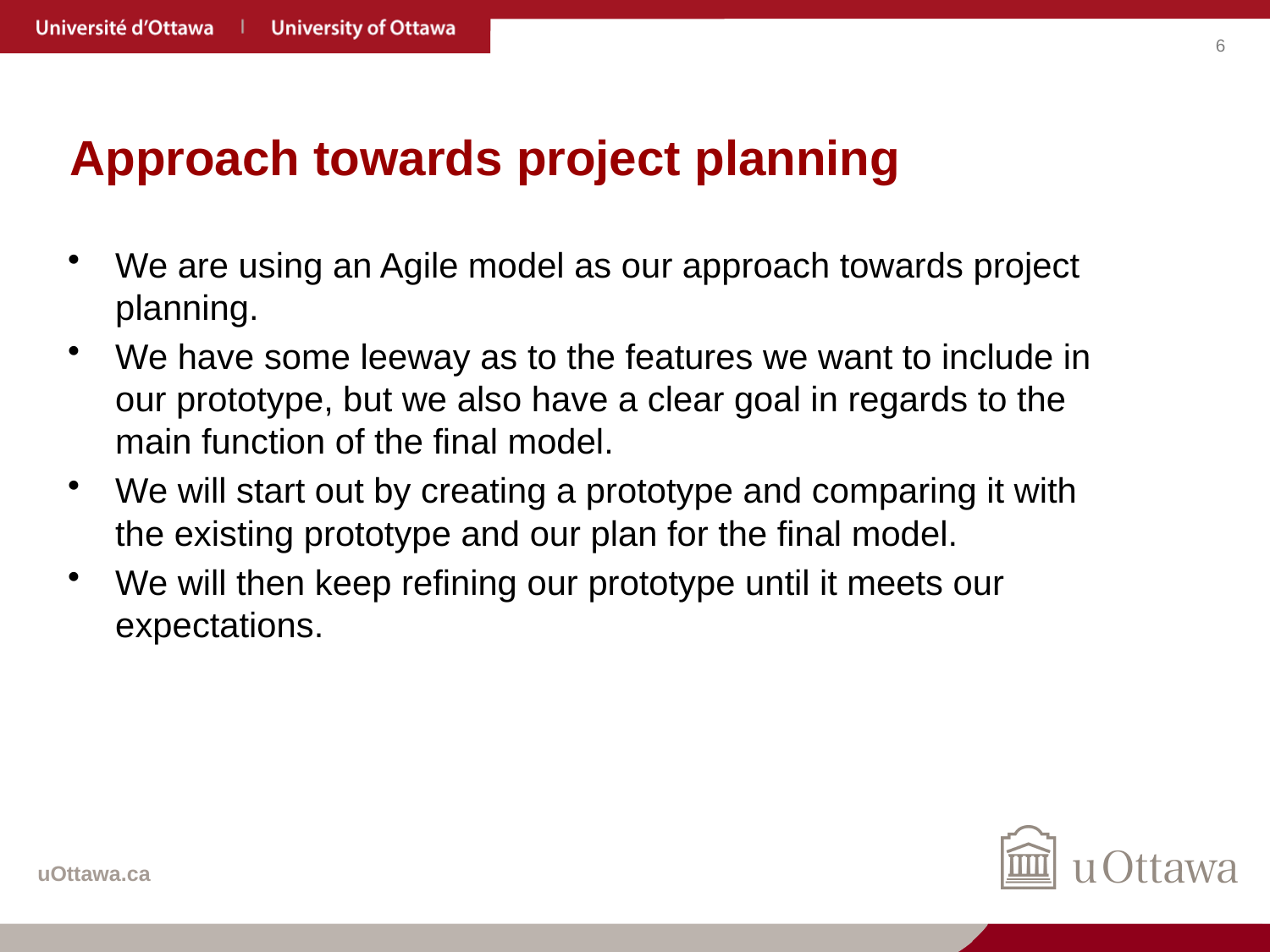

# Approach towards project planning
We are using an Agile model as our approach towards project planning.
We have some leeway as to the features we want to include in our prototype, but we also have a clear goal in regards to the main function of the final model.
We will start out by creating a prototype and comparing it with the existing prototype and our plan for the final model.
We will then keep refining our prototype until it meets our expectations.